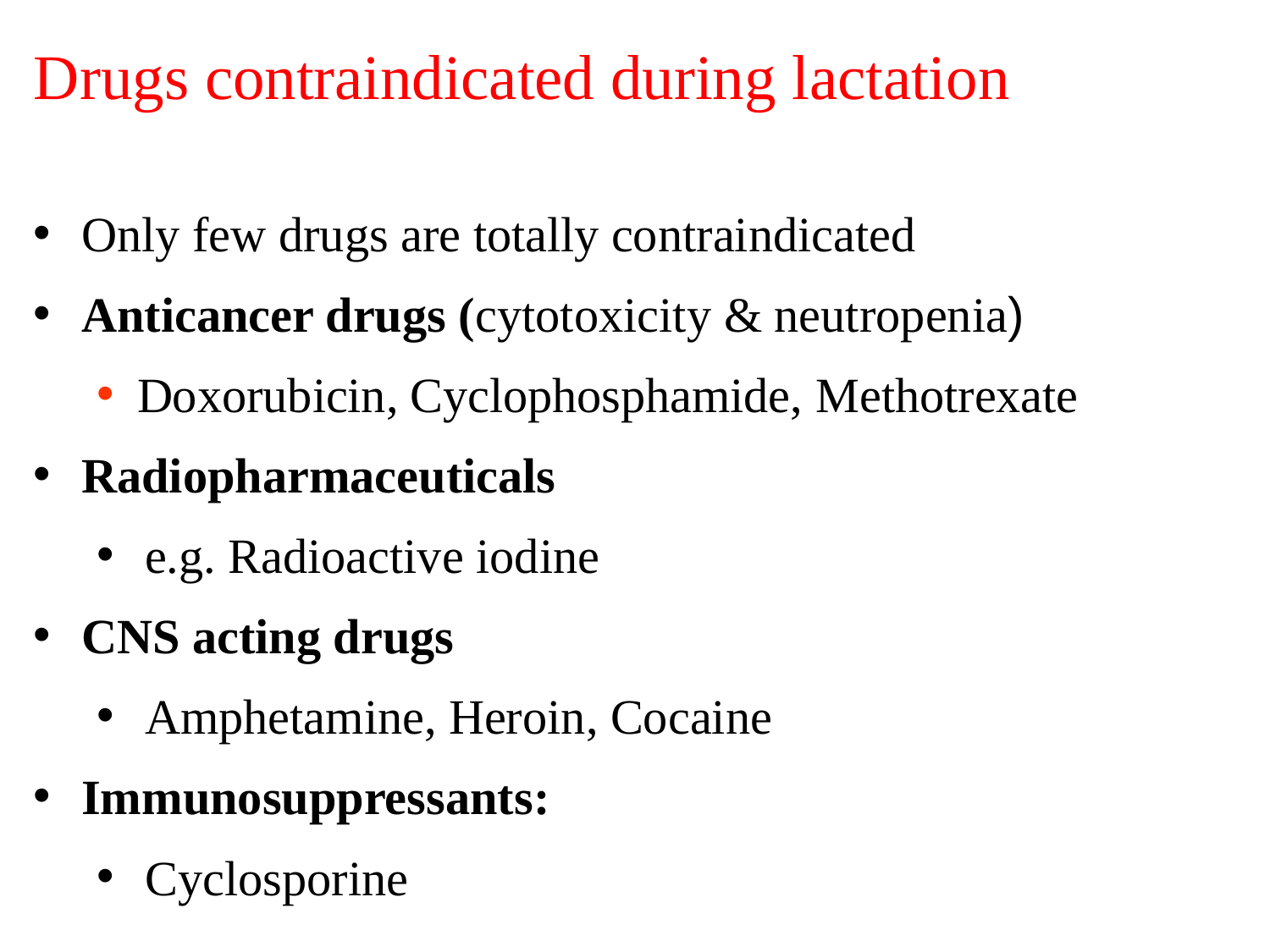

# Drugs contraindicated during lactation
Only few drugs are totally contraindicated
Anticancer drugs (cytotoxicity & neutropenia)
Doxorubicin, Cyclophosphamide, Methotrexate
Radiopharmaceuticals
e.g. Radioactive iodine
CNS acting drugs
Amphetamine, Heroin, Cocaine
Immunosuppressants:
Cyclosporine